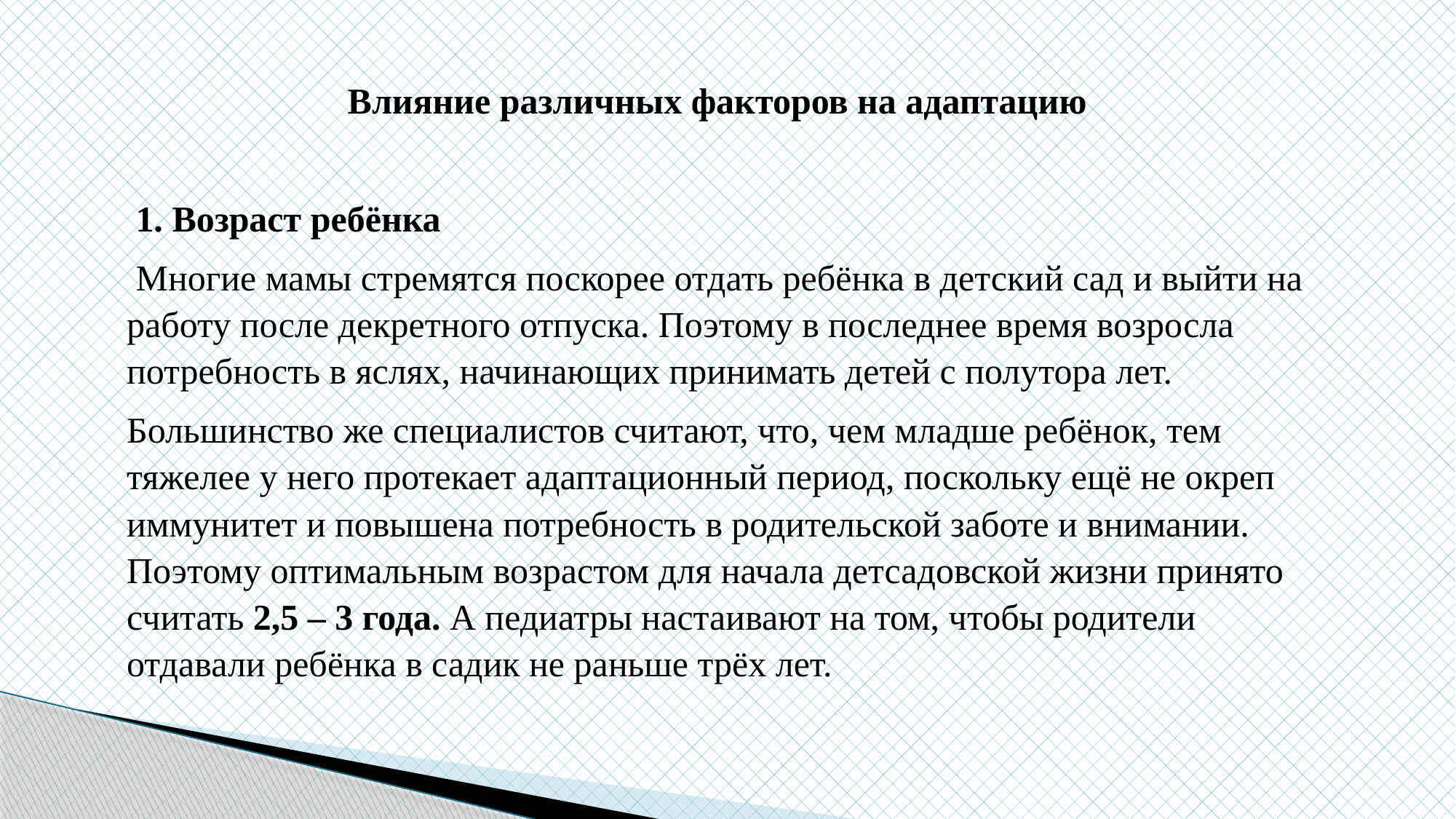

Влияние различных факторов на адаптацию

 1. Возраст ребёнка
 Многие мамы стремятся поскорее отдать ребёнка в детский сад и выйти на работу после декретного отпуска. Поэтому в последнее время возросла потребность в яслях, начинающих принимать детей с полутора лет.
Большинство же специалистов считают, что, чем младше ребёнок, тем тяжелее у него протекает адаптационный период, поскольку ещё не окреп иммунитет и повышена потребность в родительской заботе и внимании. Поэтому оптимальным возрастом для начала детсадовской жизни принято считать 2,5 – 3 года. А педиатры настаивают на том, чтобы родители отдавали ребёнка в садик не раньше трёх лет.